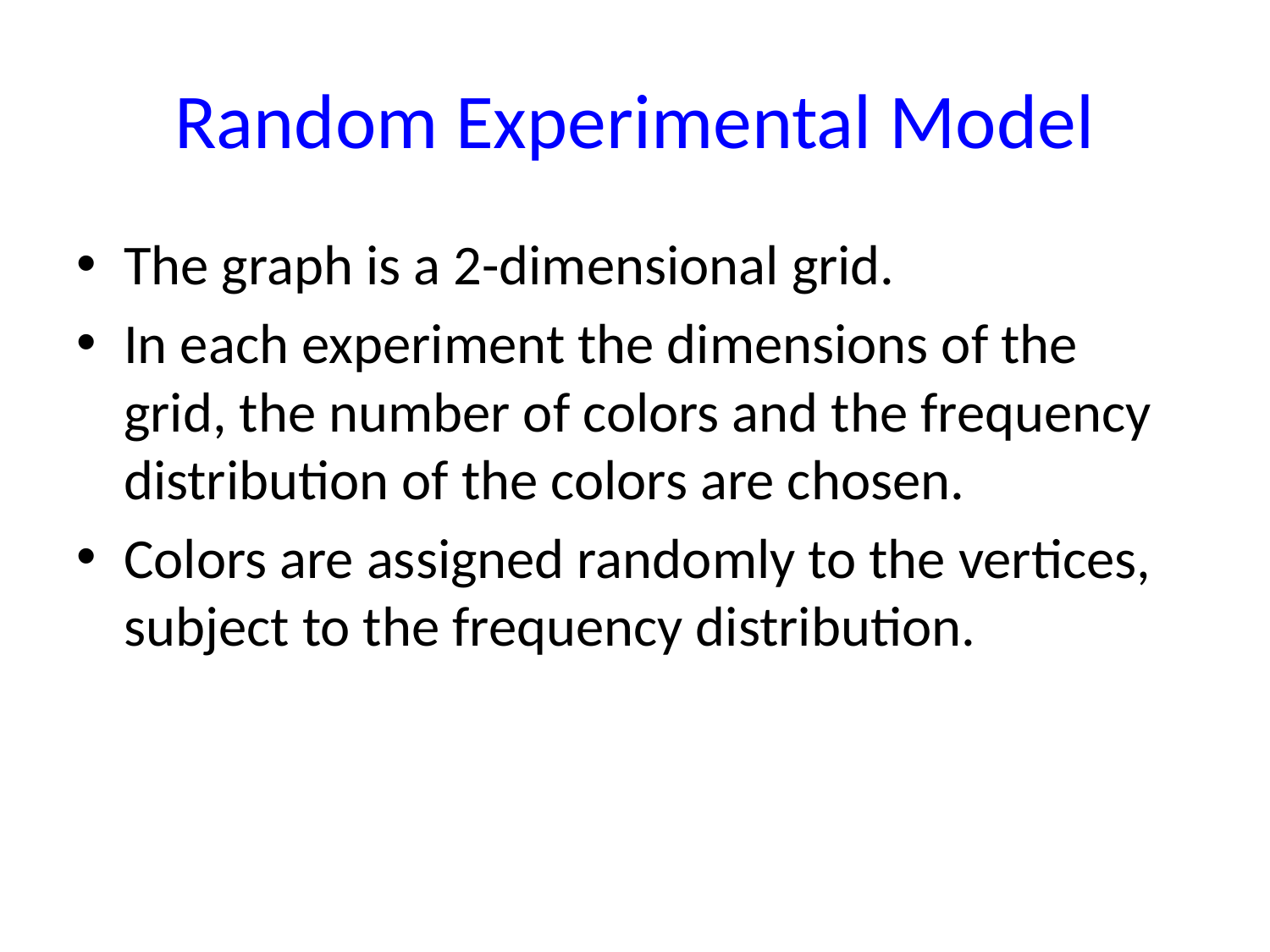

# Random Experimental Model
The graph is a 2-dimensional grid.
In each experiment the dimensions of the grid, the number of colors and the frequency distribution of the colors are chosen.
Colors are assigned randomly to the vertices, subject to the frequency distribution.